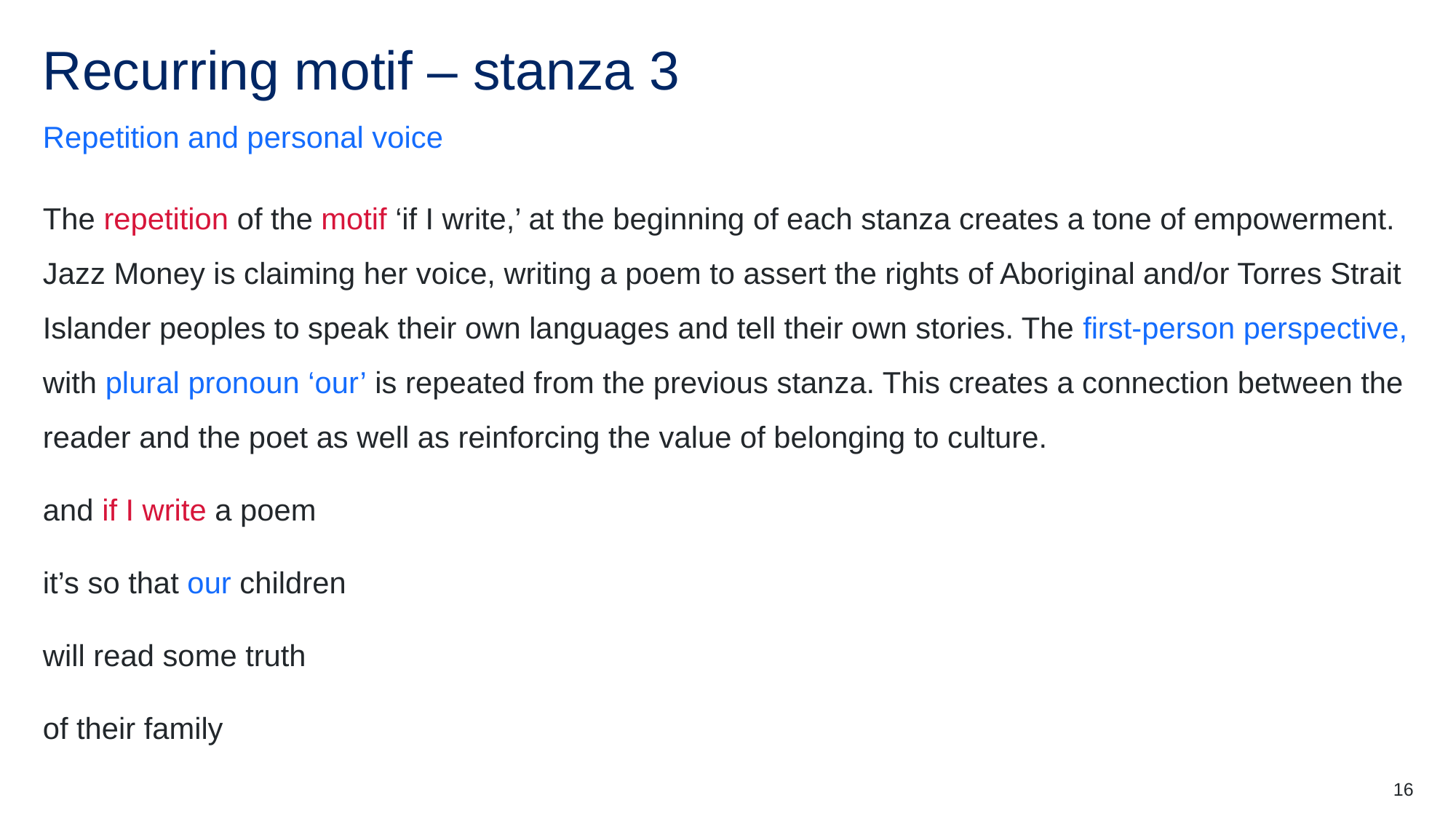

# Recurring motif – stanza 3
Repetition and personal voice
The repetition of the motif ‘if I write,’ at the beginning of each stanza creates a tone of empowerment. Jazz Money is claiming her voice, writing a poem to assert the rights of Aboriginal and/or Torres Strait Islander peoples to speak their own languages and tell their own stories. The first-person perspective, with plural pronoun ‘our’ is repeated from the previous stanza. This creates a connection between the reader and the poet as well as reinforcing the value of belonging to culture.
and if I write a poem
it’s so that our children
will read some truth
of their family

16